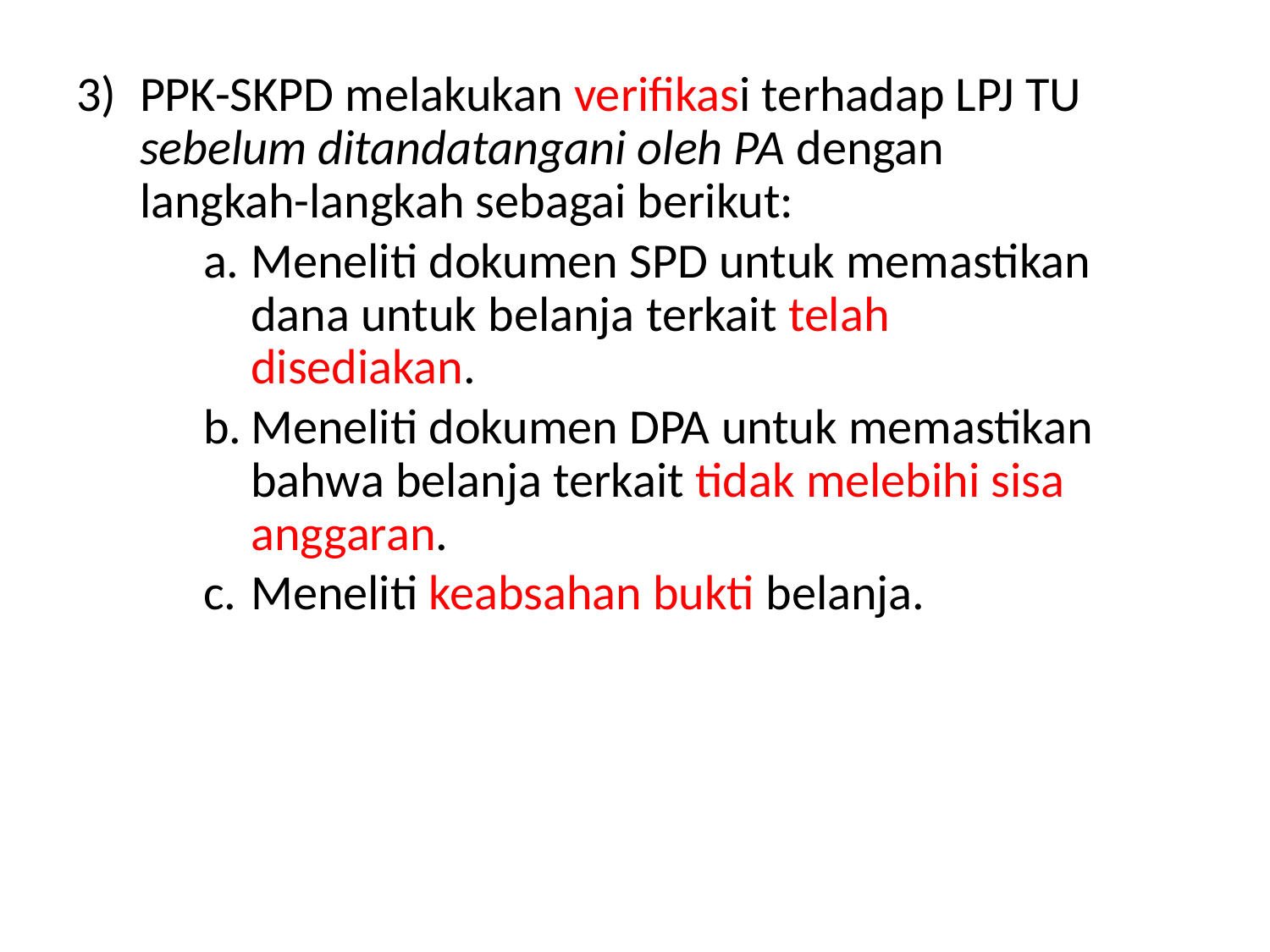

PPK-SKPD melakukan verifikasi terhadap LPJ TU sebelum ditandatangani oleh PA dengan langkah-langkah sebagai berikut:
Meneliti dokumen SPD untuk memastikan dana untuk belanja terkait telah disediakan.
Meneliti dokumen DPA untuk memastikan bahwa belanja terkait tidak melebihi sisa anggaran.
Meneliti keabsahan bukti belanja.